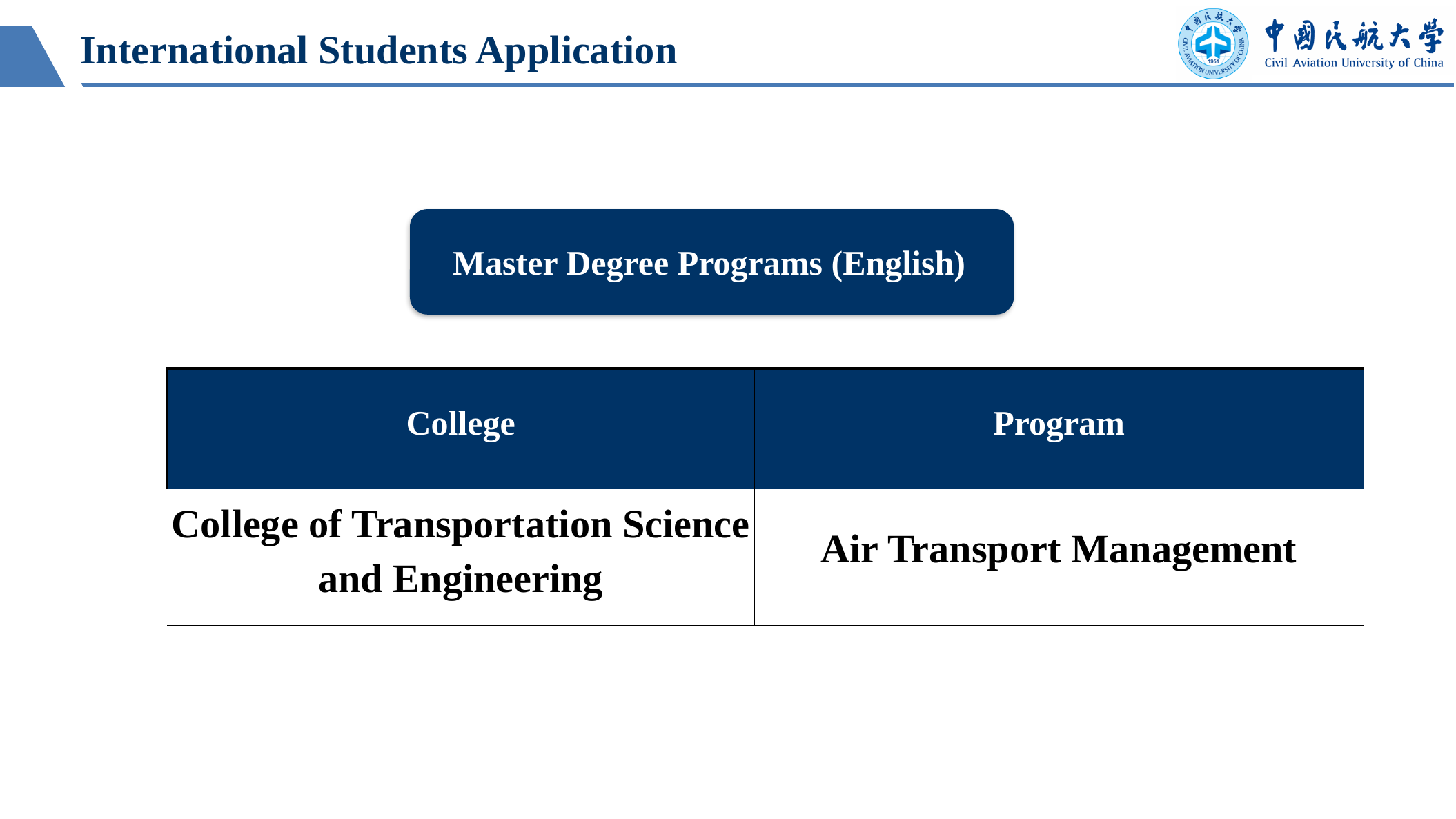

International Students Application

Master Degree Programs (English)
| College | Program |
| --- | --- |
| College of Transportation Science and Engineering | Air Transport Management |